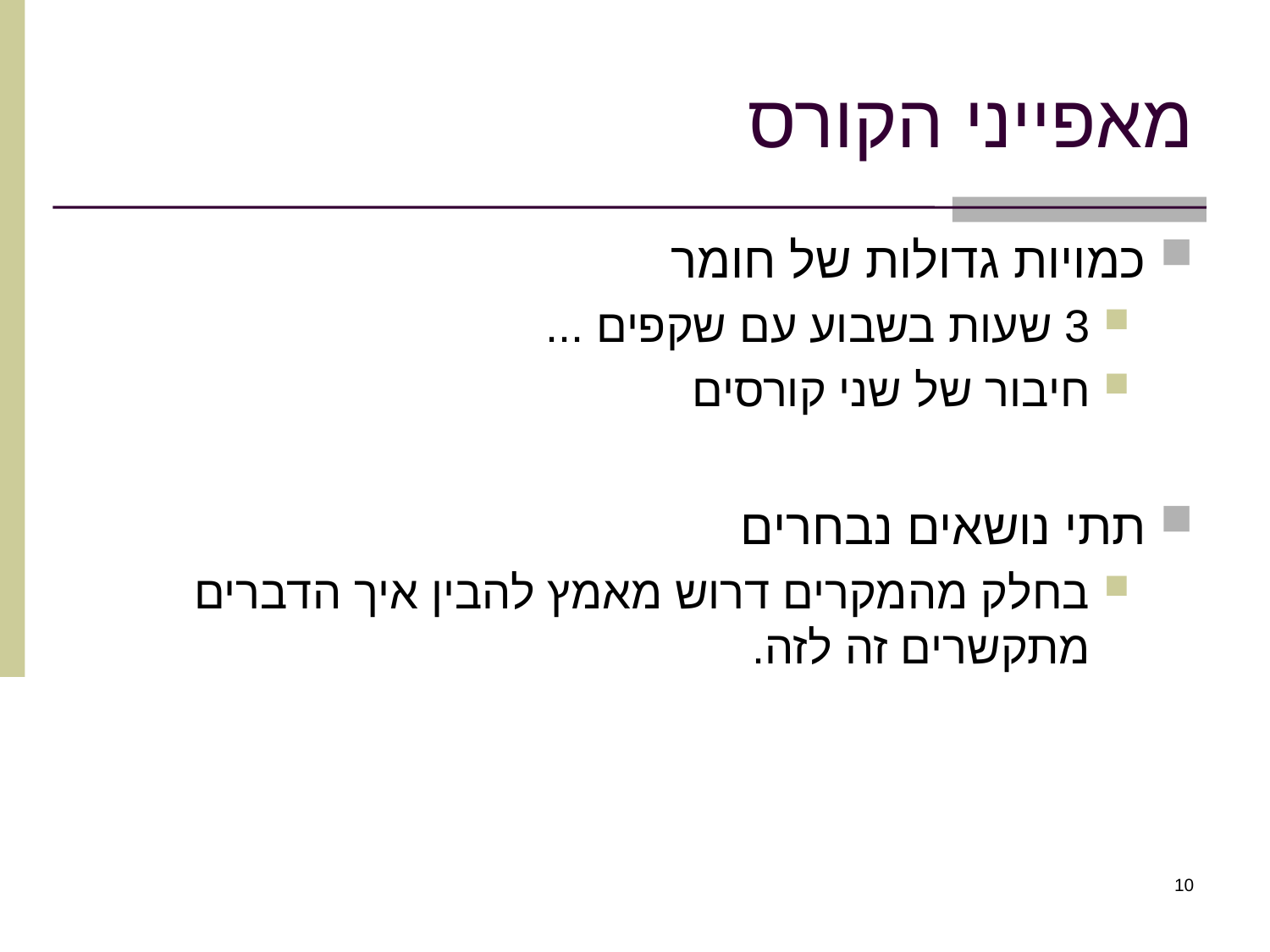

# מאפייני הקורס
כמויות גדולות של חומר
3 שעות בשבוע עם שקפים ...
חיבור של שני קורסים

תתי נושאים נבחרים
בחלק מהמקרים דרוש מאמץ להבין איך הדברים מתקשרים זה לזה.

10